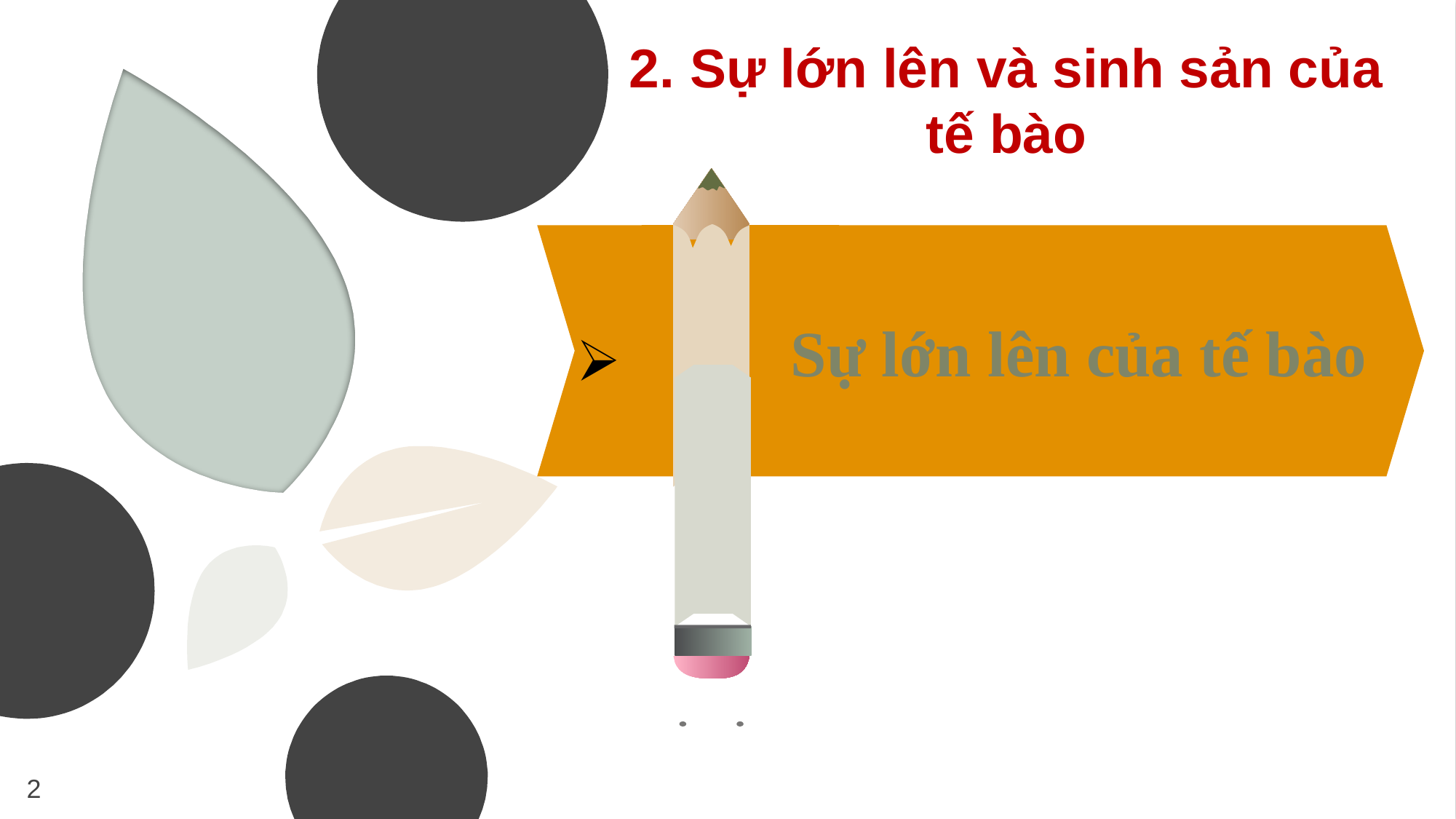

2. Sự lớn lên và sinh sản của tế bào

               Sự lớn lên của tế bào

2